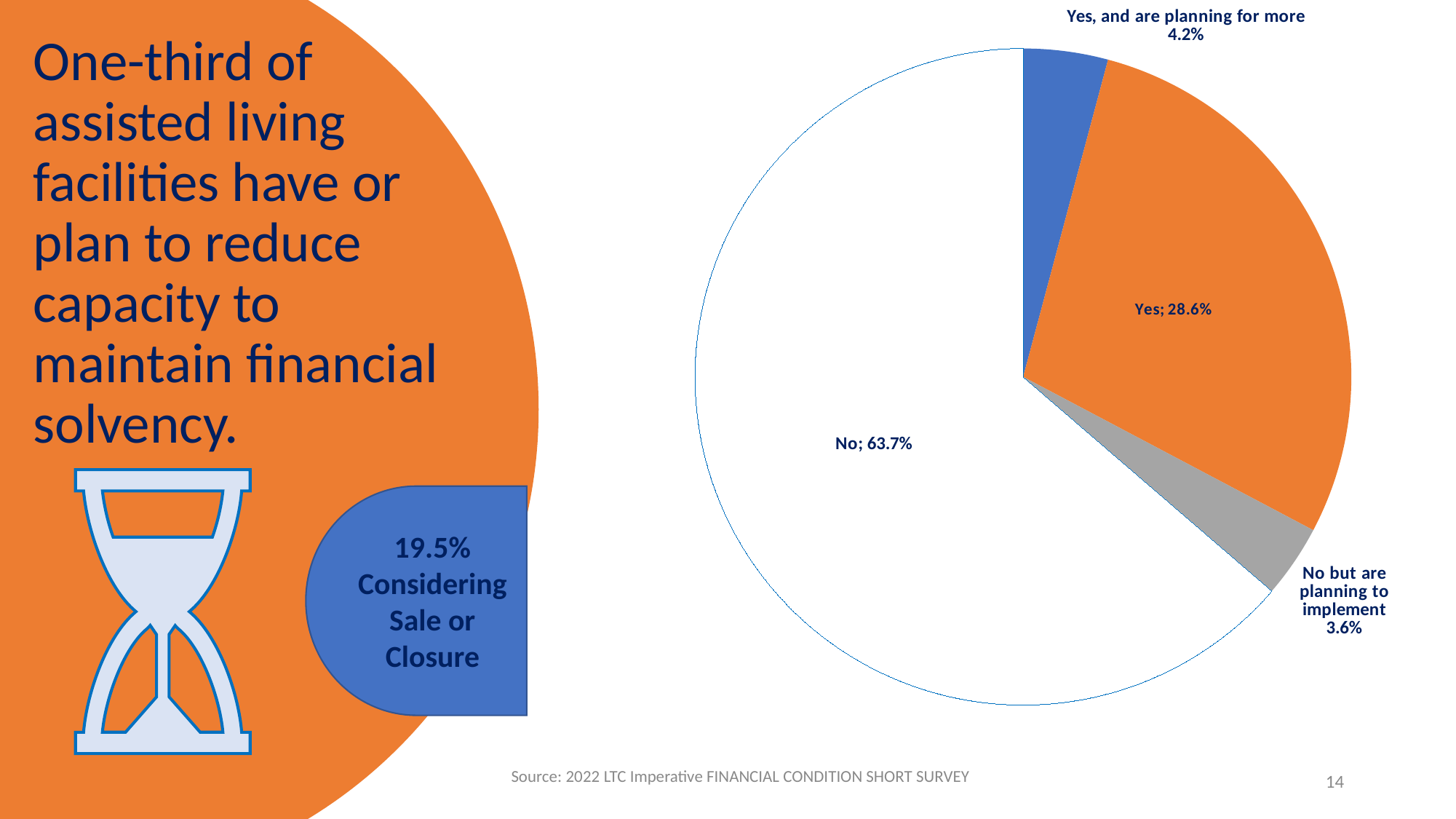

### Chart

| Category | Assisted Living Setting |
|---|---|
| Yes, and are planning for more | 0.041666666666666664 |
| Yes | 0.2857142857142857 |
| No but are planning to implement | 0.03571428571428571 |
| No | 0.6369047619047619 |
# One-third of assisted living facilities have or plan to reduce capacity to maintain financial solvency.

19.5% Considering Sale or Closure
Source: 2022 LTC Imperative FINANCIAL CONDITION SHORT SURVEY
14